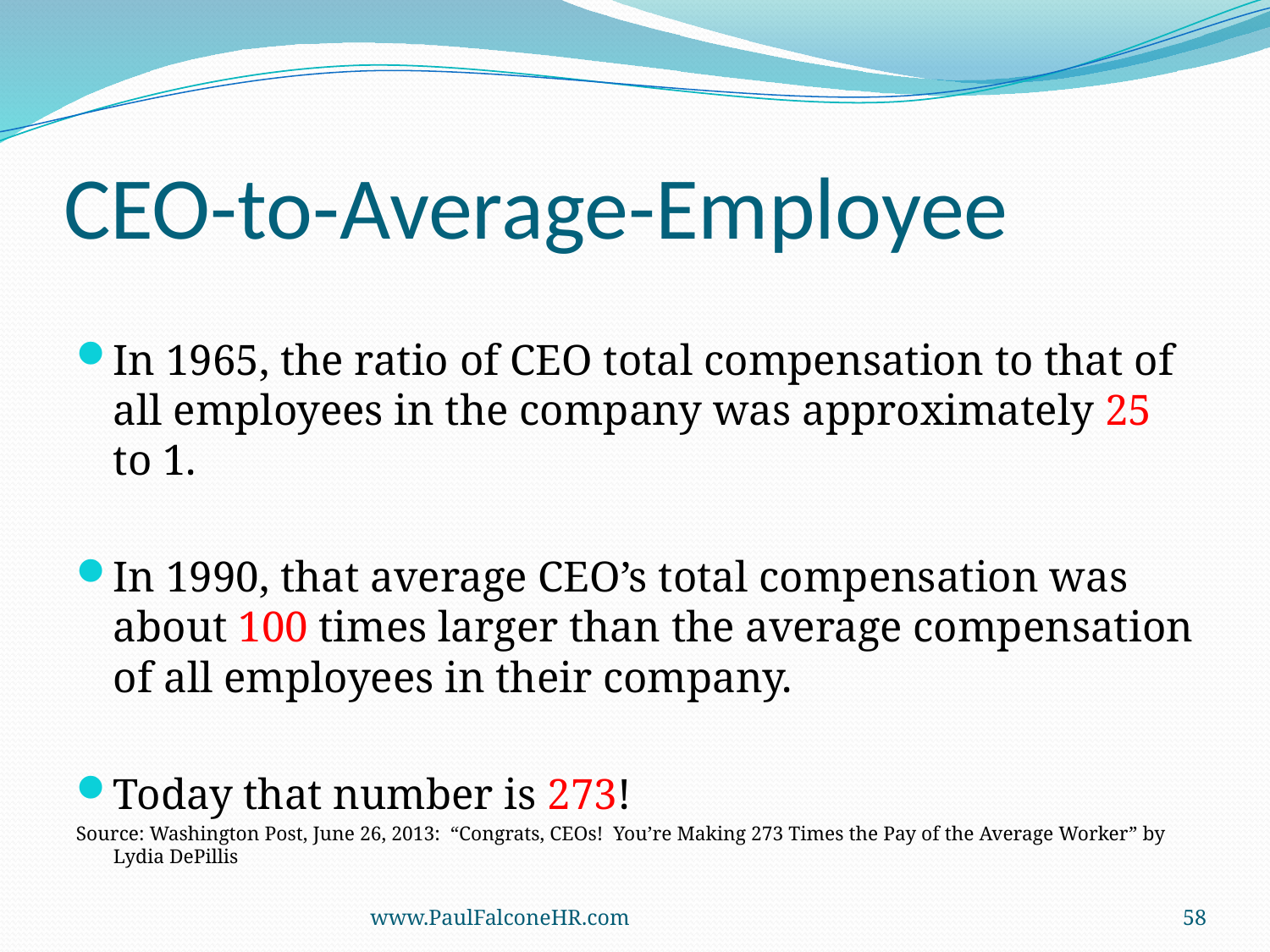

# CEO-to-Average-Employee

In 1965, the ratio of CEO total compensation to that of all employees in the company was approximately 25 to 1.

In 1990, that average CEO’s total compensation was about 100 times larger than the average compensation of all employees in their company.

Today that number is 273!
Source: Washington Post, June 26, 2013:  “Congrats, CEOs!  You’re Making 273 Times the Pay of the Average Worker” by Lydia DePillis
www.PaulFalconeHR.com
58